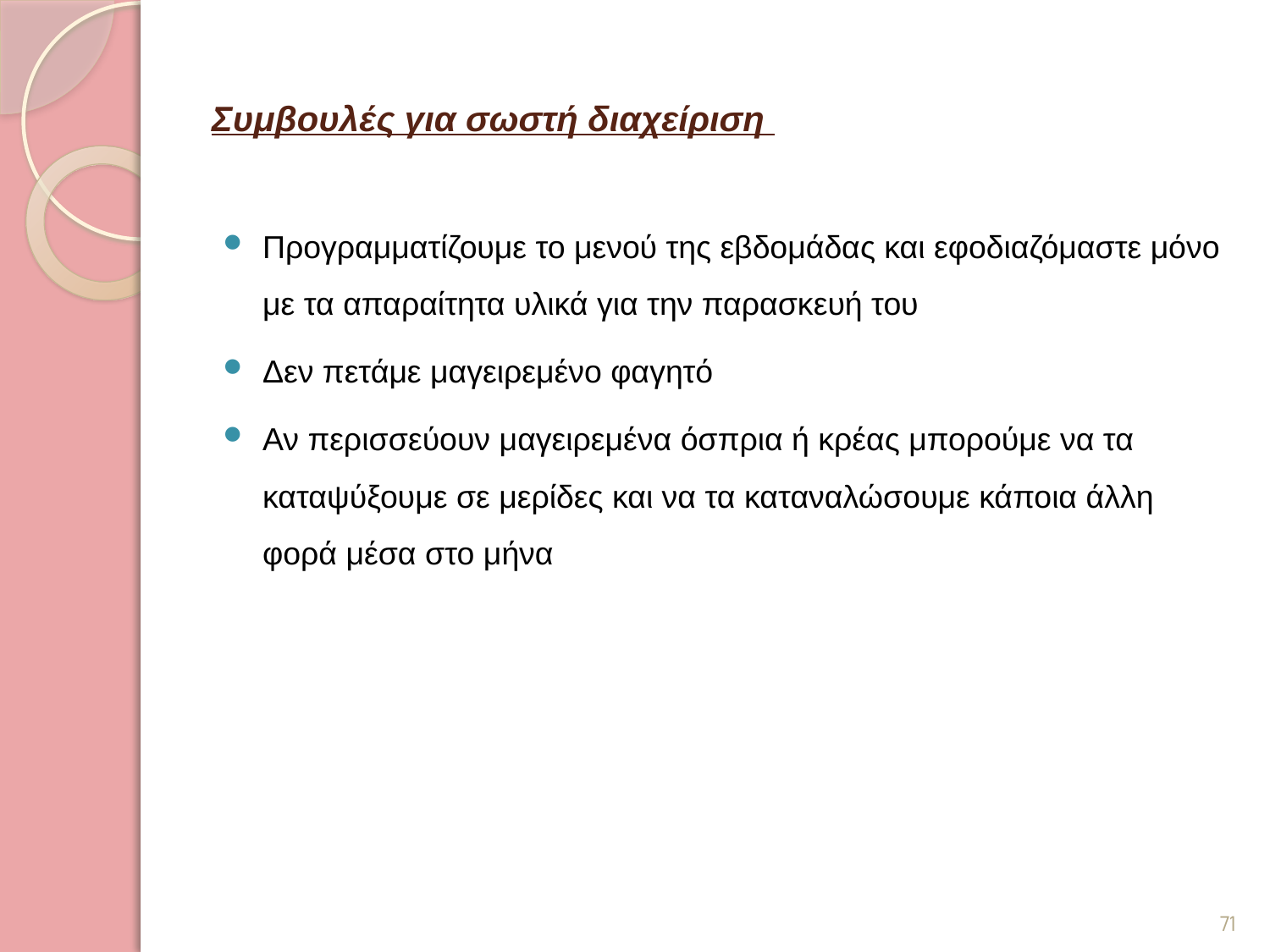

# Συμβουλές για σωστή διαχείριση
Προγραμματίζουμε το μενού της εβδομάδας και εφοδιαζόμαστε μόνο με τα απαραίτητα υλικά για την παρασκευή του
Δεν πετάμε μαγειρεμένο φαγητό
Αν περισσεύουν μαγειρεμένα όσπρια ή κρέας μπορούμε να τα καταψύξουμε σε μερίδες και να τα καταναλώσουμε κάποια άλλη φορά μέσα στο μήνα

71